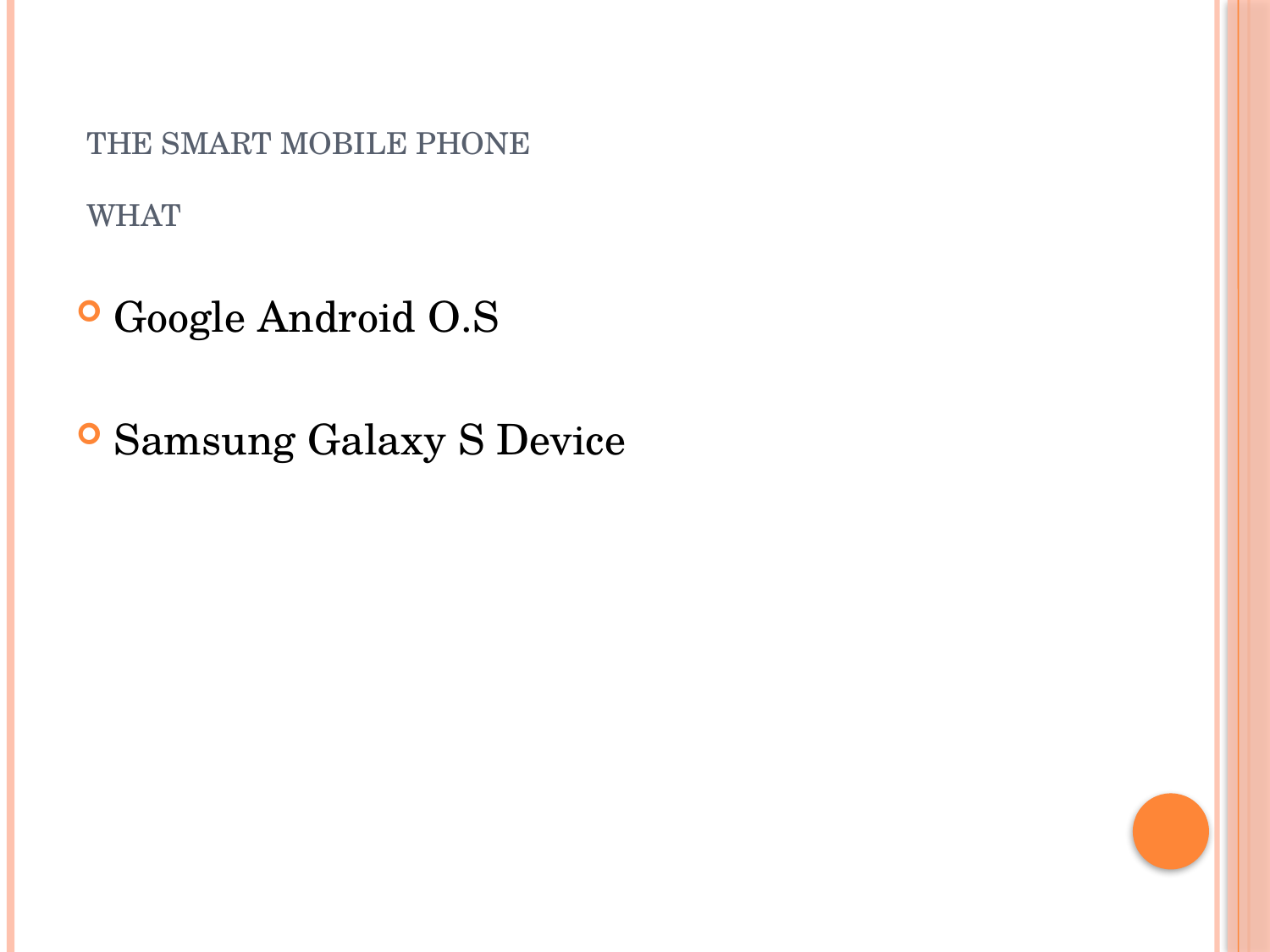

# The Smart Mobile Phone What

Google Android O.S

Samsung Galaxy S Device